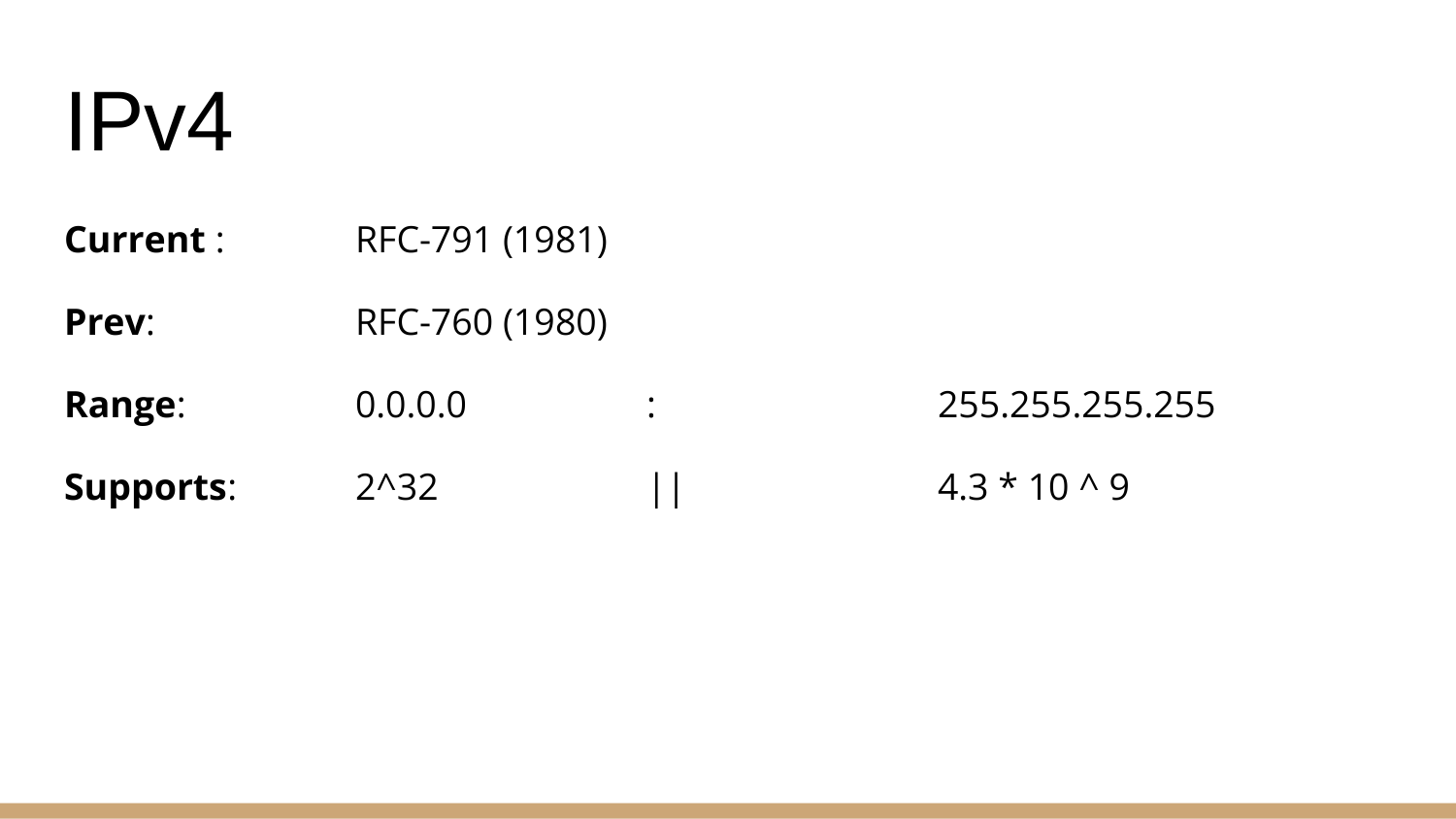

# IPv4
Current : 	RFC-791 (1981)
Prev: 		RFC-760 (1980)
Range: 		0.0.0.0		:		255.255.255.255
Supports: 	2^32 		|| 	 	4.3 * 10 ^ 9